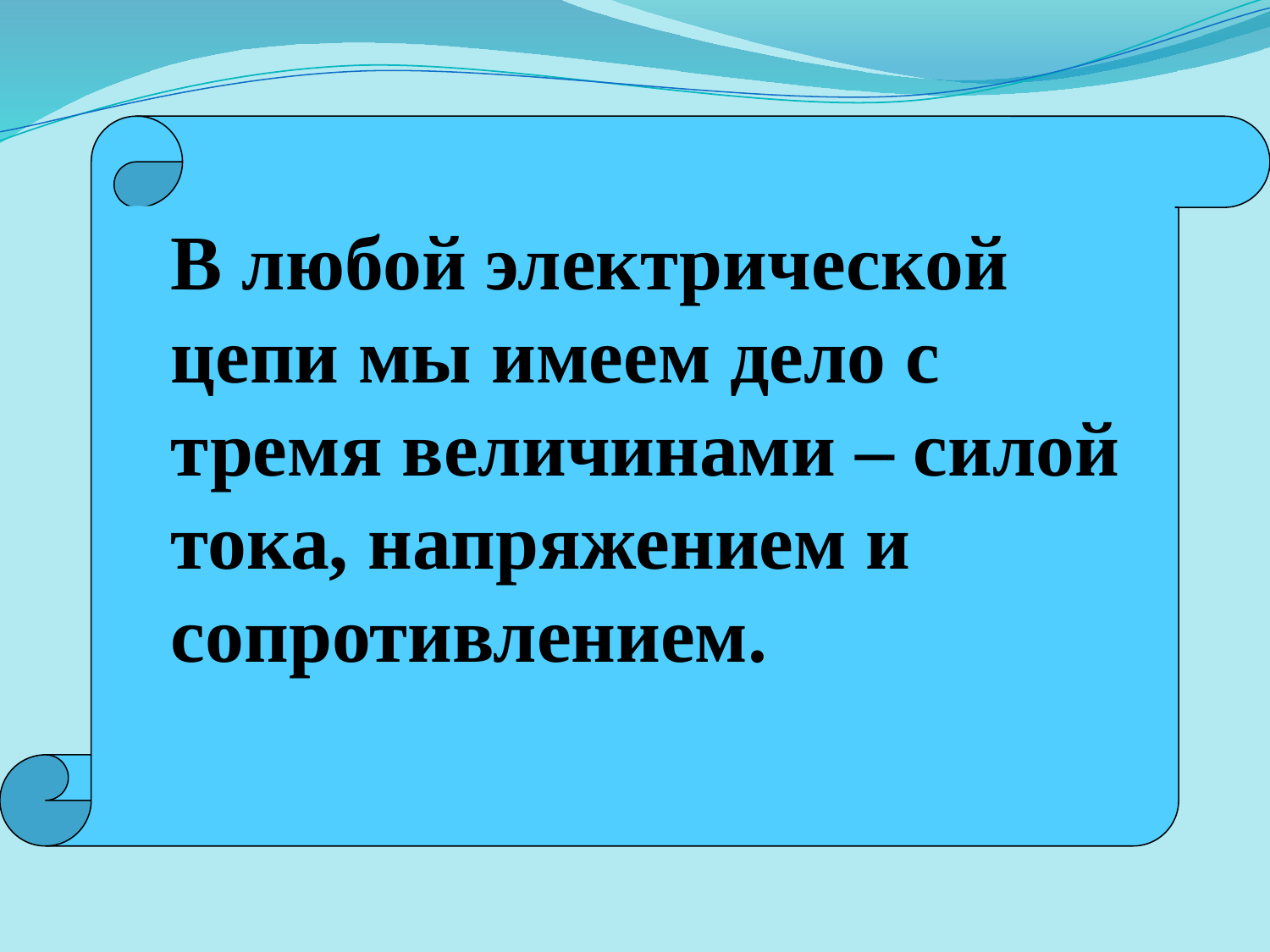

В любой электрической цепи мы имеем дело с тремя величинами – силой тока, напряжением и сопротивлением.